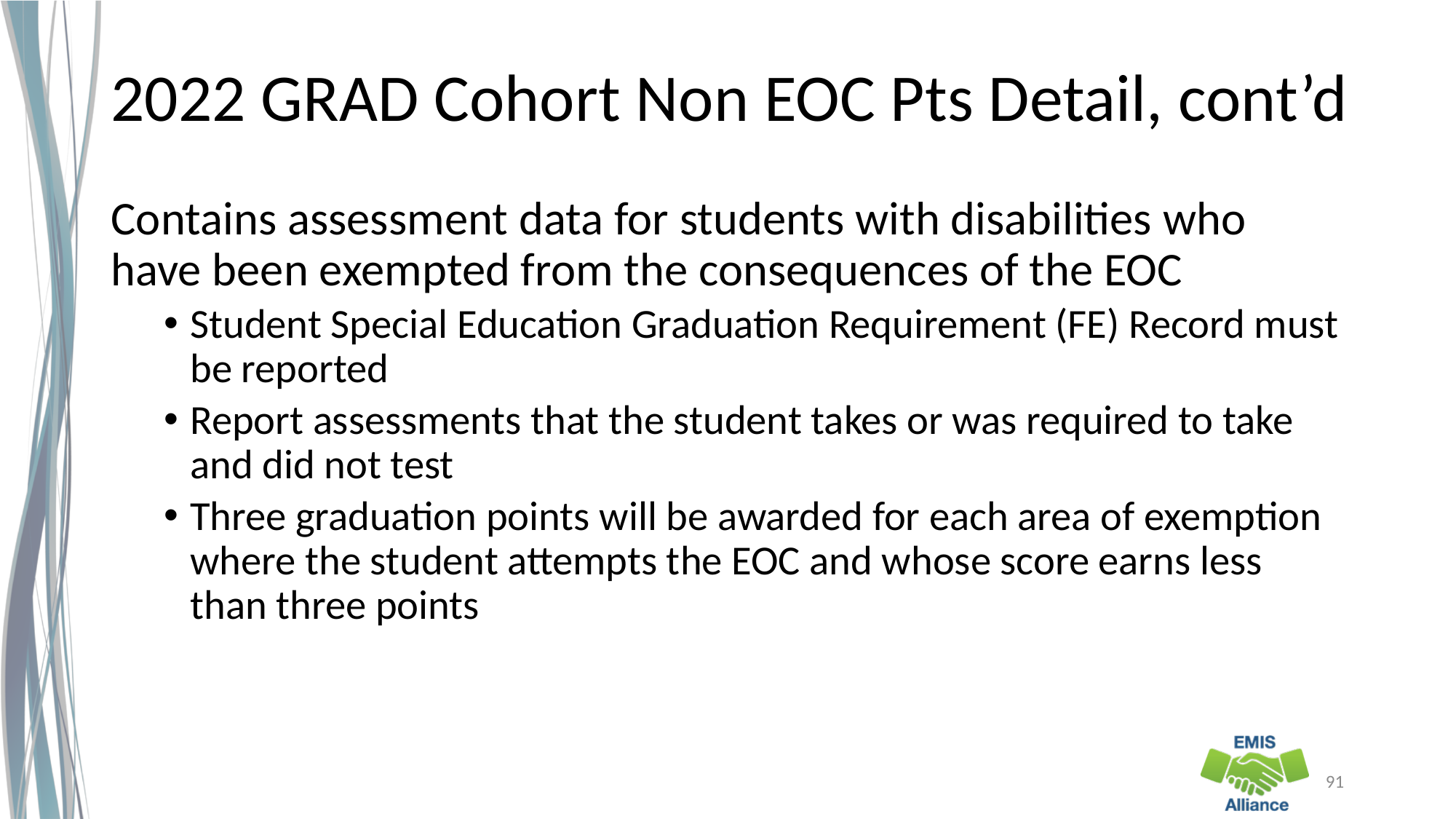

# 2022 GRAD Cohort Non EOC Pts Detail, cont’d
Contains assessment data for students with disabilities who have been exempted from the consequences of the EOC
Student Special Education Graduation Requirement (FE) Record must be reported
Report assessments that the student takes or was required to take and did not test
Three graduation points will be awarded for each area of exemption where the student attempts the EOC and whose score earns less than three points

91